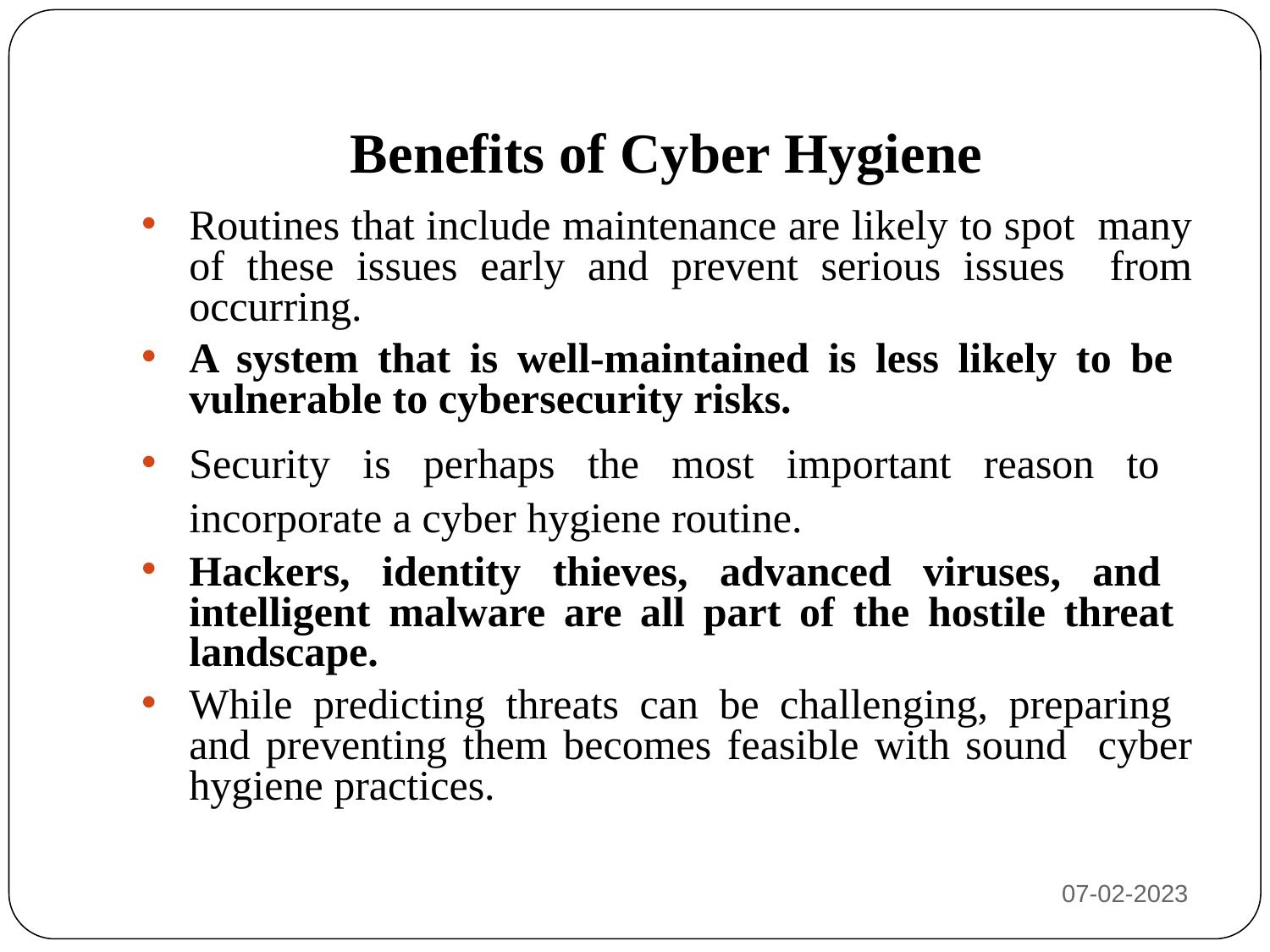

# Benefits of Cyber Hygiene
Routines that include maintenance are likely to spot  many of these issues early and prevent serious issues  from occurring.
A system that is well-maintained is less likely to be  vulnerable to cybersecurity risks.
Security is perhaps the most important reason to  incorporate a cyber hygiene routine.
Hackers, identity thieves, advanced viruses, and  intelligent malware are all part of the hostile threat  landscape.
While predicting threats can be challenging, preparing  and preventing them becomes feasible with sound  cyber hygiene practices.

07-02-2023